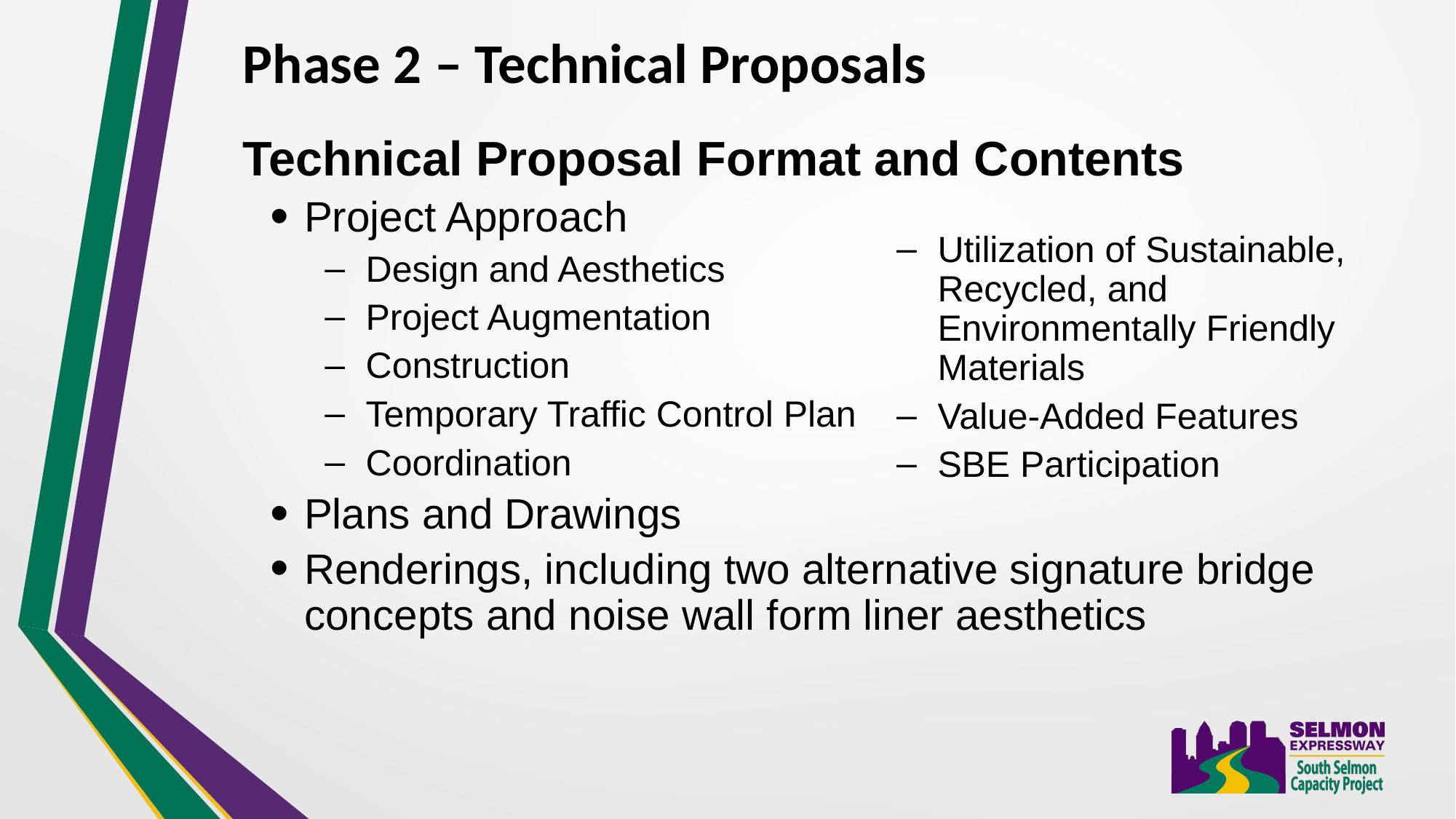

Phase 2 – Technical Proposals
Technical Proposal Format and Contents
Project Approach
Design and Aesthetics
Project Augmentation
Construction
Temporary Traffic Control Plan
Coordination
Plans and Drawings
Renderings, including two alternative signature bridge concepts and noise wall form liner aesthetics

Utilization of Sustainable, Recycled, and Environmentally Friendly Materials
Value-Added Features
SBE Participation